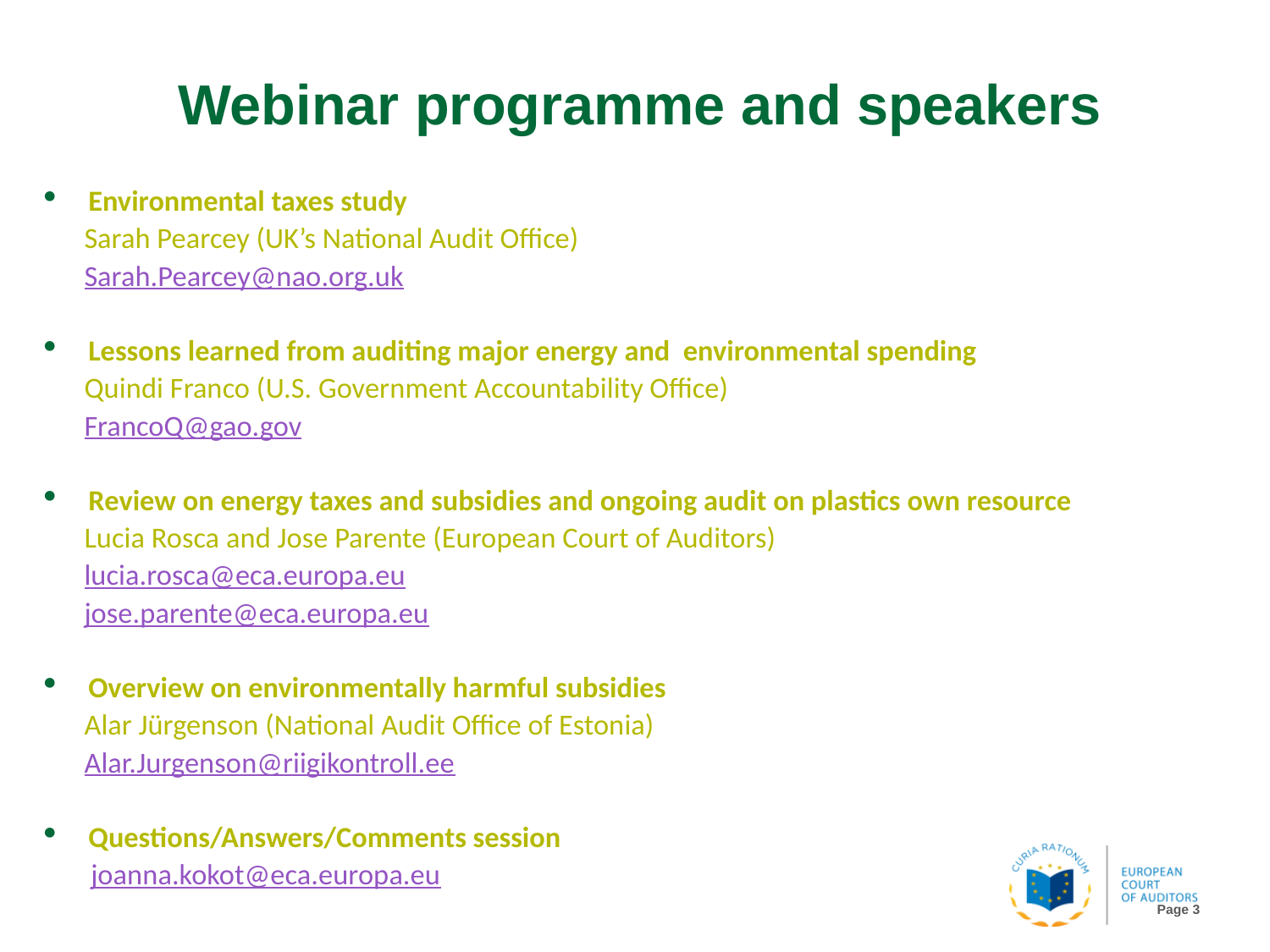

# Webinar programme and speakers
Environmental taxes study
      Sarah Pearcey (UK’s National Audit Office)
      Sarah.Pearcey@nao.org.uk

Lessons learned from auditing major energy and  environmental spending
      Quindi Franco (U.S. Government Accountability Office)
      FrancoQ@gao.gov

Review on energy taxes and subsidies and ongoing audit on plastics own resource
      Lucia Rosca and Jose Parente (European Court of Auditors)
      lucia.rosca@eca.europa.eu
      jose.parente@eca.europa.eu

Overview on environmentally harmful subsidies
      Alar Jürgenson (National Audit Office of Estonia)
      Alar.Jurgenson@riigikontroll.ee

Questions/Answers/Comments session
       joanna.kokot@eca.europa.eu

Page 3